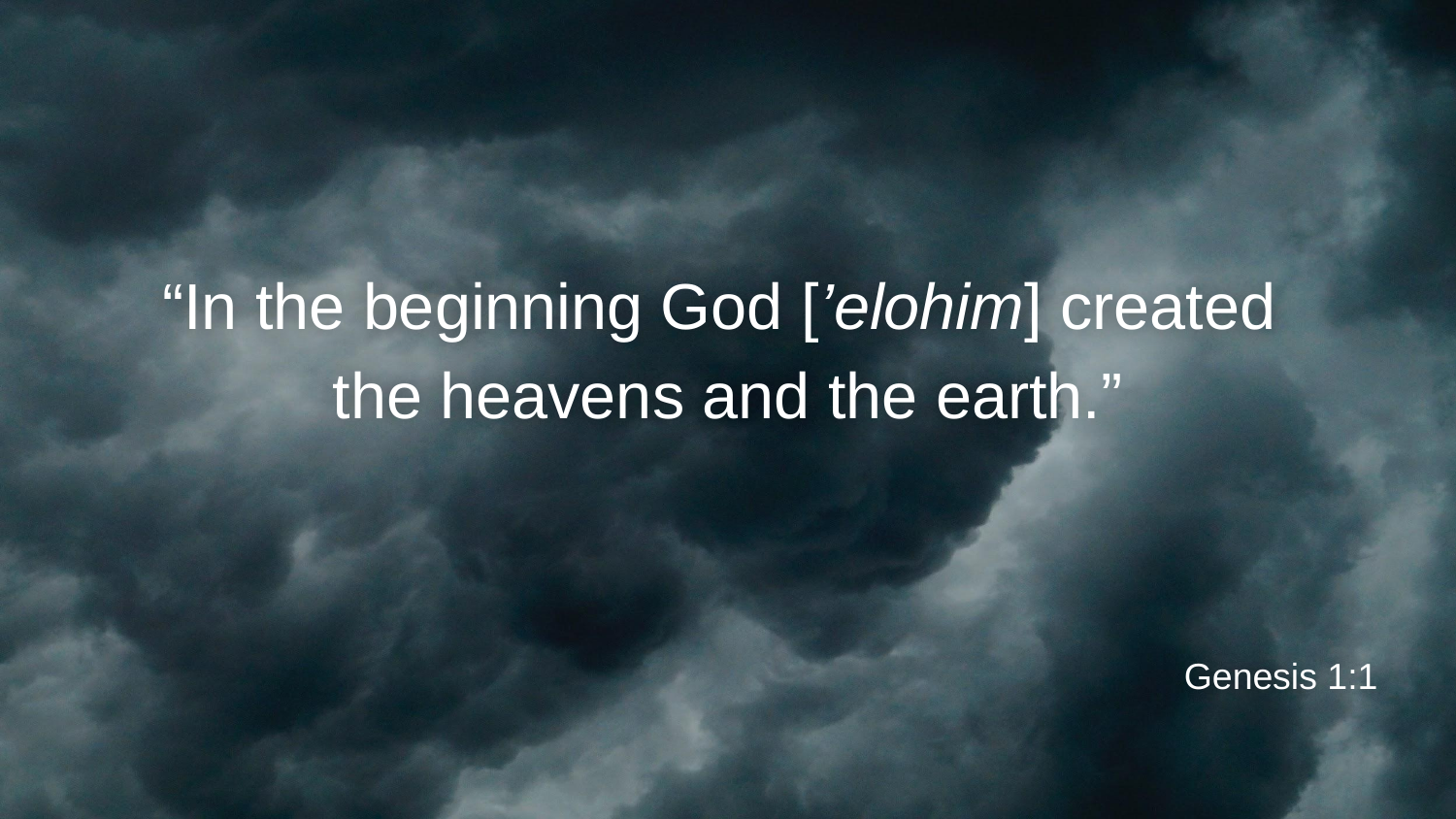

# “In the beginning God [’elohim] created the heavens and the earth.”
Genesis 1:1